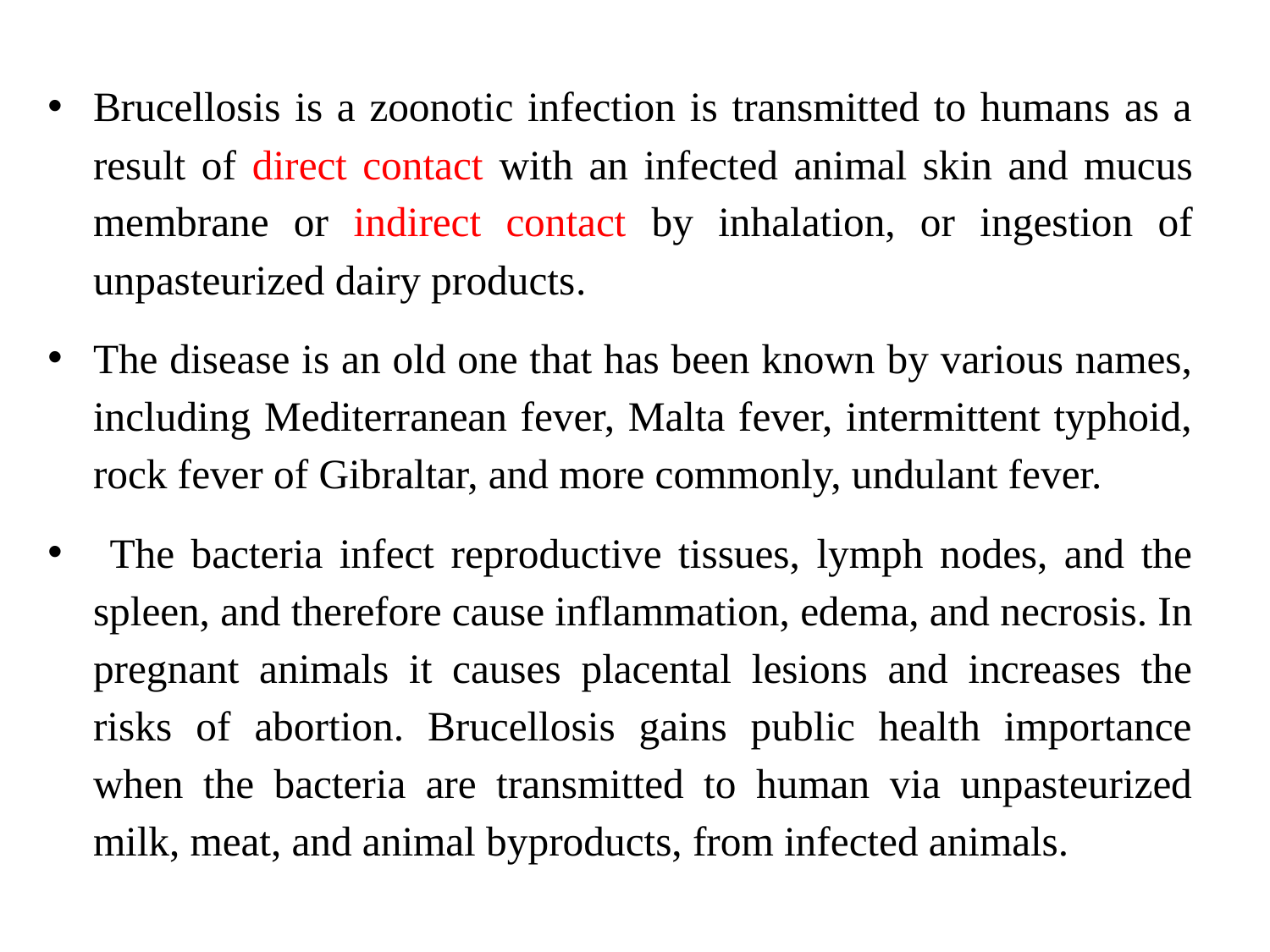

Brucellosis is a zoonotic infection is transmitted to humans as a result of direct contact with an infected animal skin and mucus membrane or indirect contact by inhalation, or ingestion of unpasteurized dairy products.
The disease is an old one that has been known by various names, including Mediterranean fever, Malta fever, intermittent typhoid, rock fever of Gibraltar, and more commonly, undulant fever.
 The bacteria infect reproductive tissues, lymph nodes, and the spleen, and therefore cause inflammation, edema, and necrosis. In pregnant animals it causes placental lesions and increases the risks of abortion. Brucellosis gains public health importance when the bacteria are transmitted to human via unpasteurized milk, meat, and animal byproducts, from infected animals.